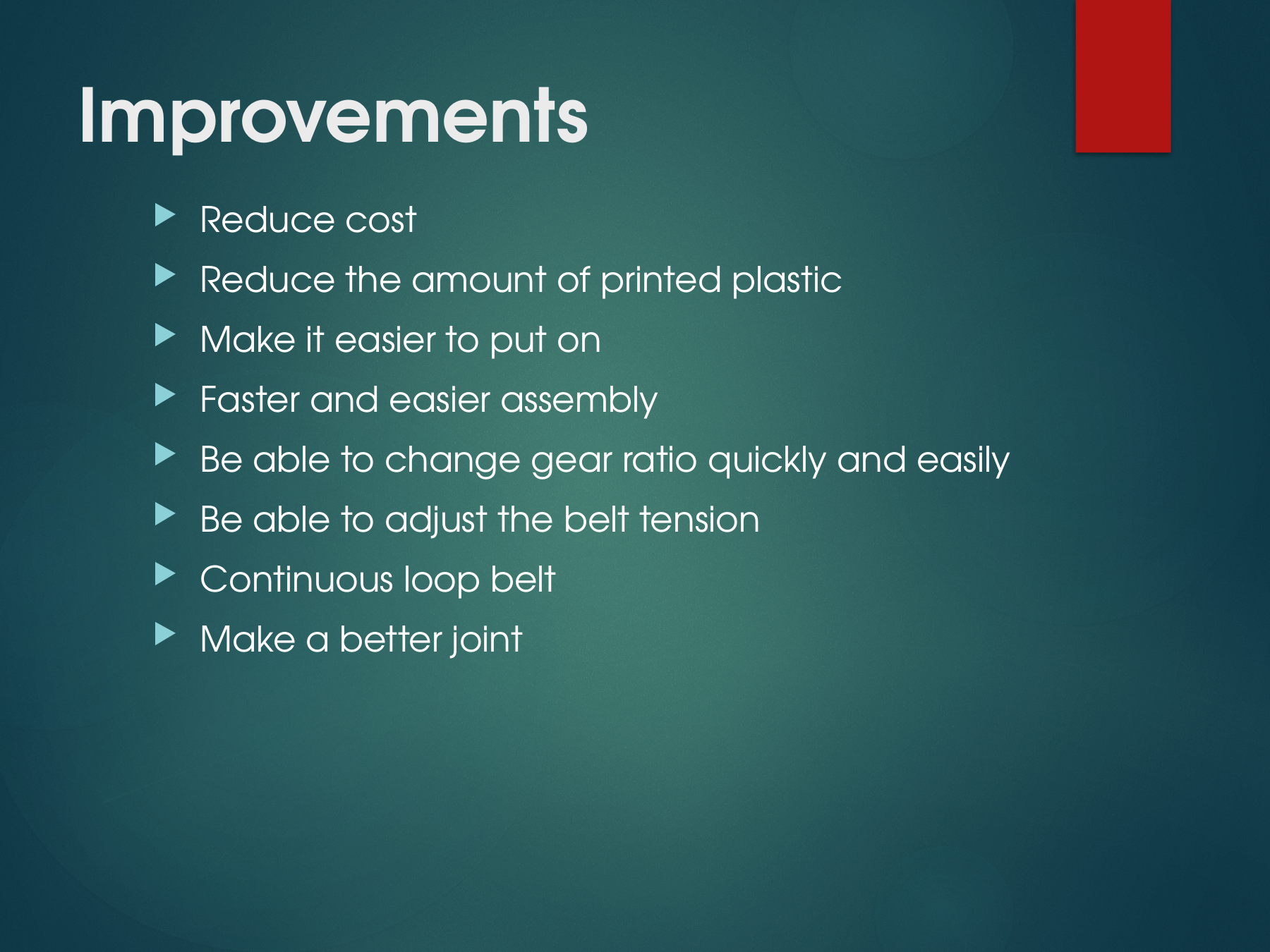

# Improvements
Reduce cost
Reduce the amount of printed plastic
Make it easier to put on
Faster and easier assembly
Be able to change gear ratio quickly and easily
Be able to adjust the belt tension
Continuous loop belt
Make a better joint